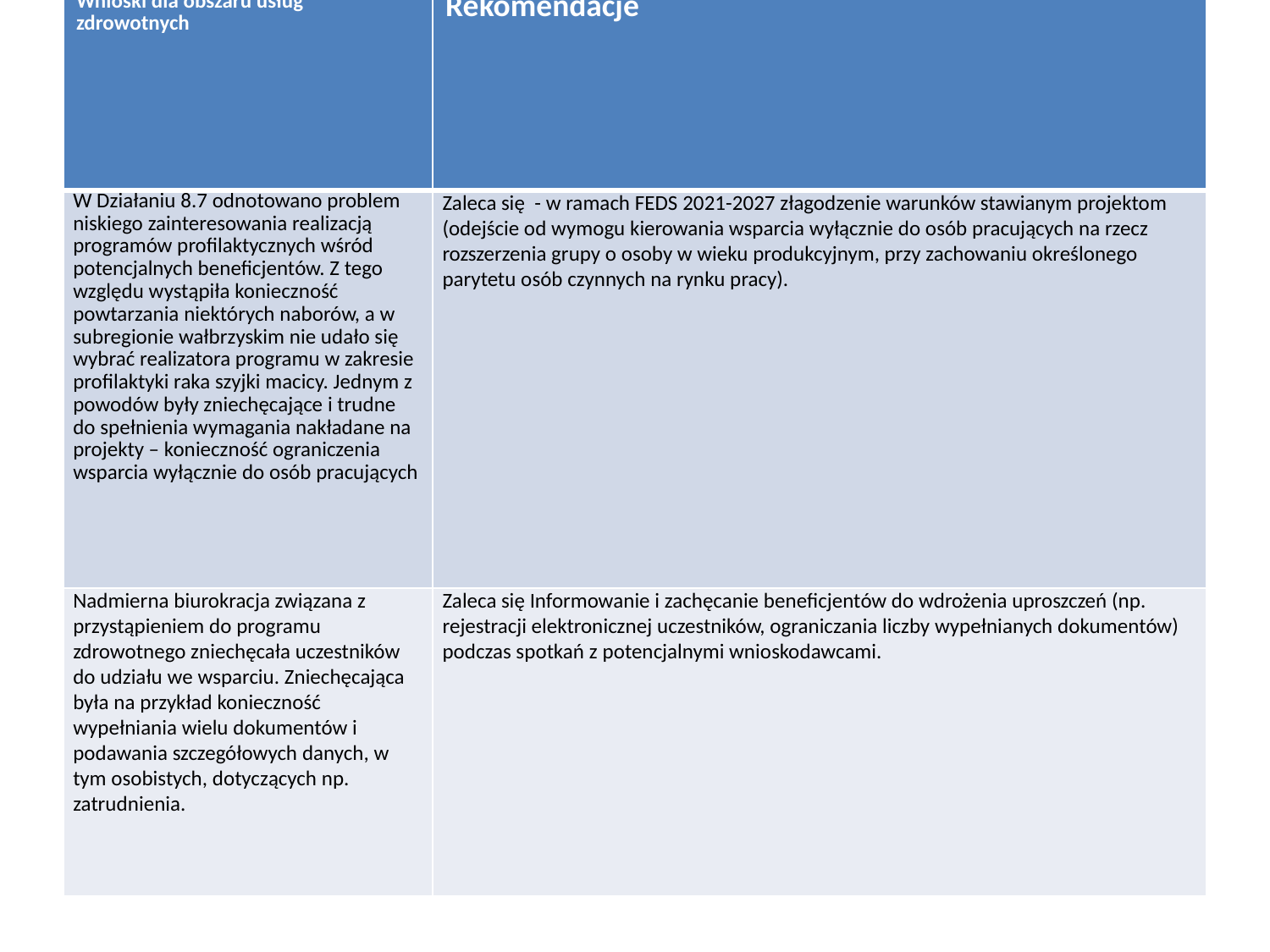

WNIOSKI I REKOMENDACJE 3
| Wnioski dla obszaru usług zdrowotnych | Rekomendacje |
| --- | --- |
| W Działaniu 8.7 odnotowano problem niskiego zainteresowania realizacją programów profilaktycznych wśród potencjalnych beneficjentów. Z tego względu wystąpiła konieczność powtarzania niektórych naborów, a w subregionie wałbrzyskim nie udało się wybrać realizatora programu w zakresie profilaktyki raka szyjki macicy. Jednym z powodów były zniechęcające i trudne do spełnienia wymagania nakładane na projekty – konieczność ograniczenia wsparcia wyłącznie do osób pracujących | Zaleca się - w ramach FEDS 2021-2027 złagodzenie warunków stawianym projektom (odejście od wymogu kierowania wsparcia wyłącznie do osób pracujących na rzecz rozszerzenia grupy o osoby w wieku produkcyjnym, przy zachowaniu określonego parytetu osób czynnych na rynku pracy). |
| Nadmierna biurokracja związana z przystąpieniem do programu zdrowotnego zniechęcała uczestników do udziału we wsparciu. Zniechęcająca była na przykład konieczność wypełniania wielu dokumentów i podawania szczegółowych danych, w tym osobistych, dotyczących np. zatrudnienia. | Zaleca się Informowanie i zachęcanie beneficjentów do wdrożenia uproszczeń (np. rejestracji elektronicznej uczestników, ograniczania liczby wypełnianych dokumentów) podczas spotkań z potencjalnymi wnioskodawcami. |